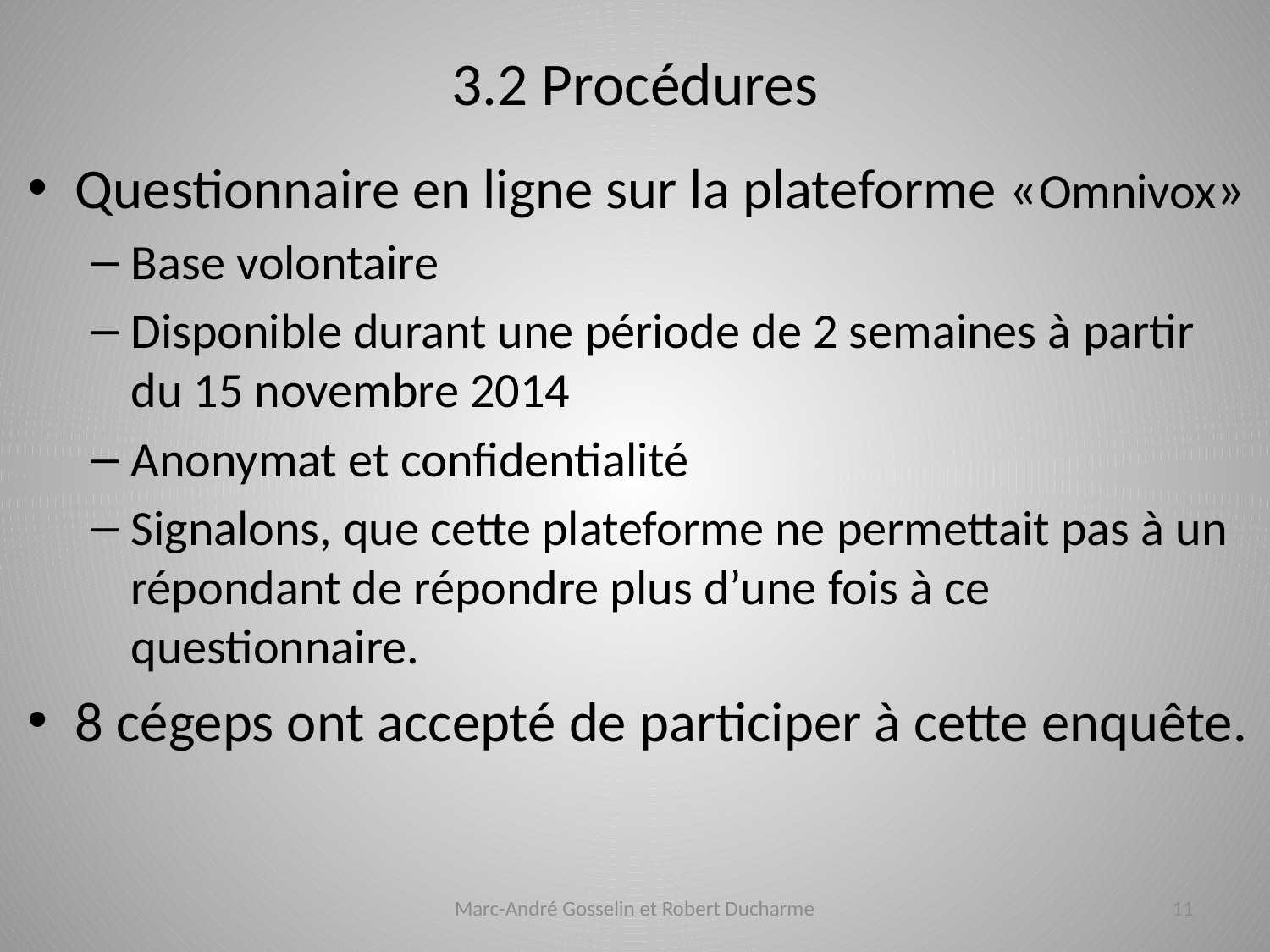

# 3.2 Procédures
Questionnaire en ligne sur la plateforme «Omnivox»
Base volontaire
Disponible durant une période de 2 semaines à partir du 15 novembre 2014
Anonymat et confidentialité
Signalons, que cette plateforme ne permettait pas à un répondant de répondre plus d’une fois à ce questionnaire.
8 cégeps ont accepté de participer à cette enquête.

Marc-André Gosselin et Robert Ducharme
11